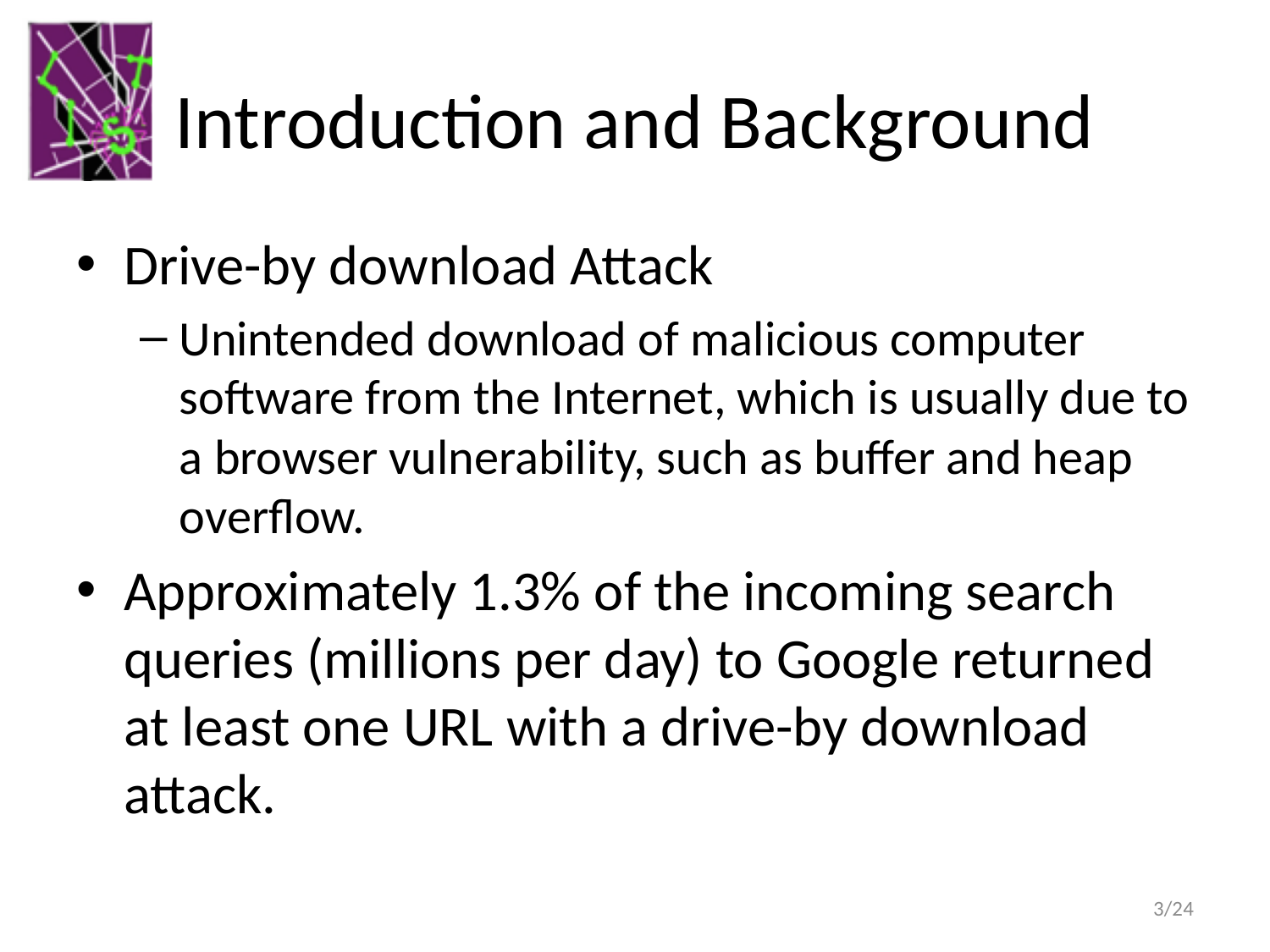

# Introduction and Background
Drive-by download Attack
Unintended download of malicious computer software from the Internet, which is usually due to a browser vulnerability, such as buffer and heap overflow.
Approximately 1.3% of the incoming search queries (millions per day) to Google returned at least one URL with a drive-by download attack.

3/24